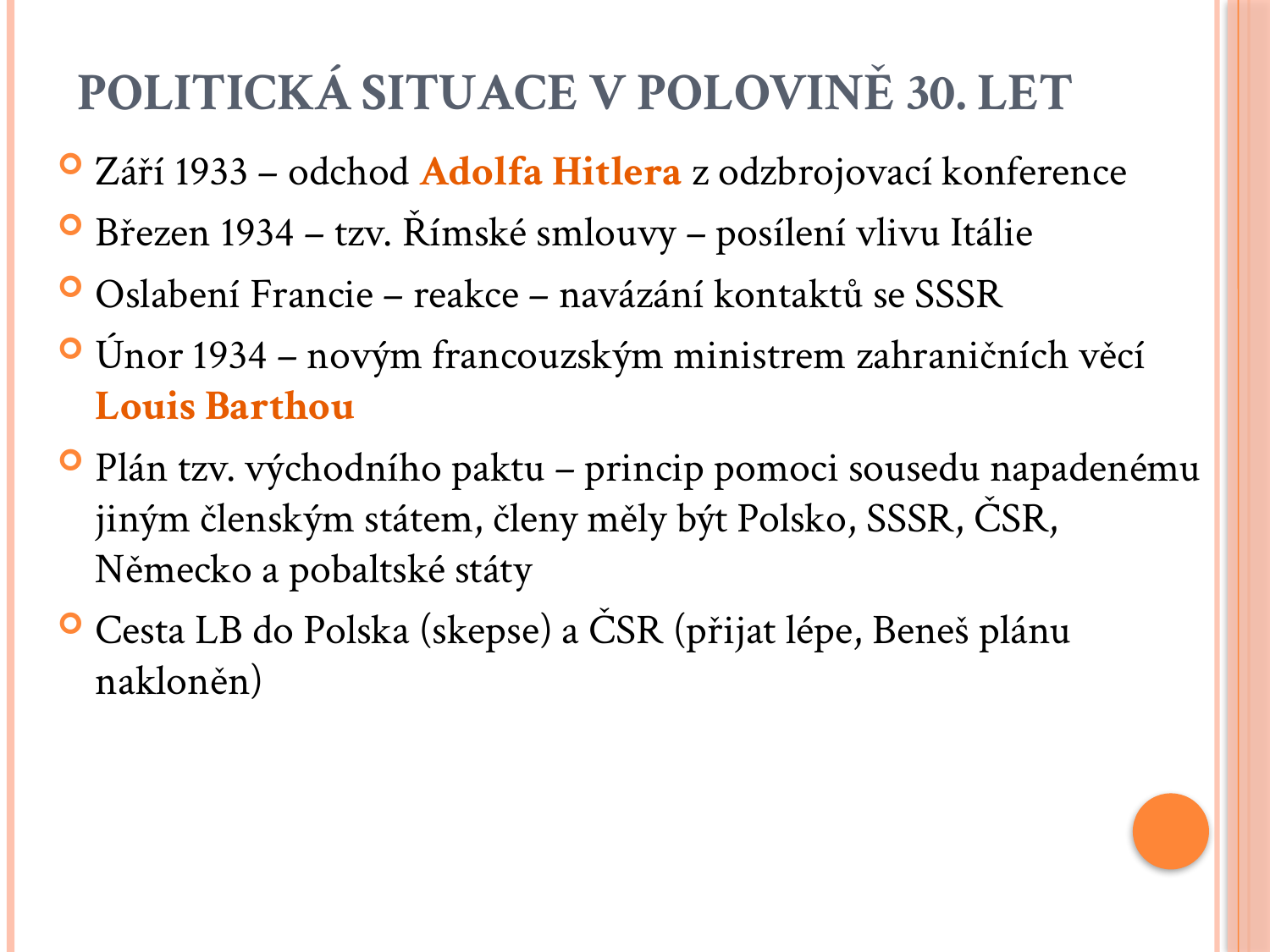

# Politická situace v polovině 30. let
Září 1933 – odchod Adolfa Hitlera z odzbrojovací konference
Březen 1934 – tzv. Římské smlouvy – posílení vlivu Itálie
Oslabení Francie – reakce – navázání kontaktů se SSSR
Únor 1934 – novým francouzským ministrem zahraničních věcí Louis Barthou
Plán tzv. východního paktu – princip pomoci sousedu napadenému jiným členským státem, členy měly být Polsko, SSSR, ČSR, Německo a pobaltské státy
Cesta LB do Polska (skepse) a ČSR (přijat lépe, Beneš plánu nakloněn)